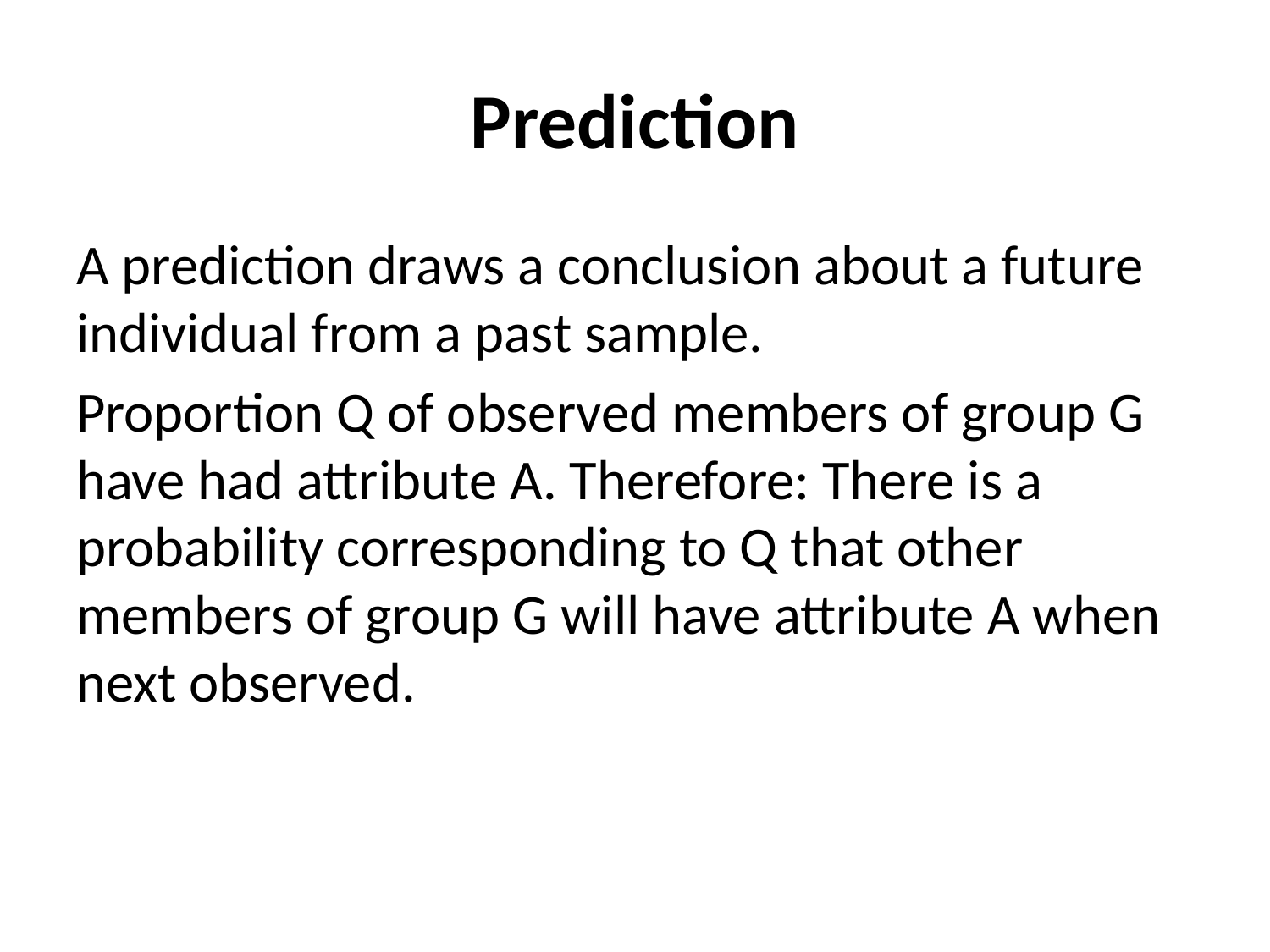

# Prediction
A prediction draws a conclusion about a future individual from a past sample.
Proportion Q of observed members of group G have had attribute A. Therefore: There is a probability corresponding to Q that other members of group G will have attribute A when next observed.